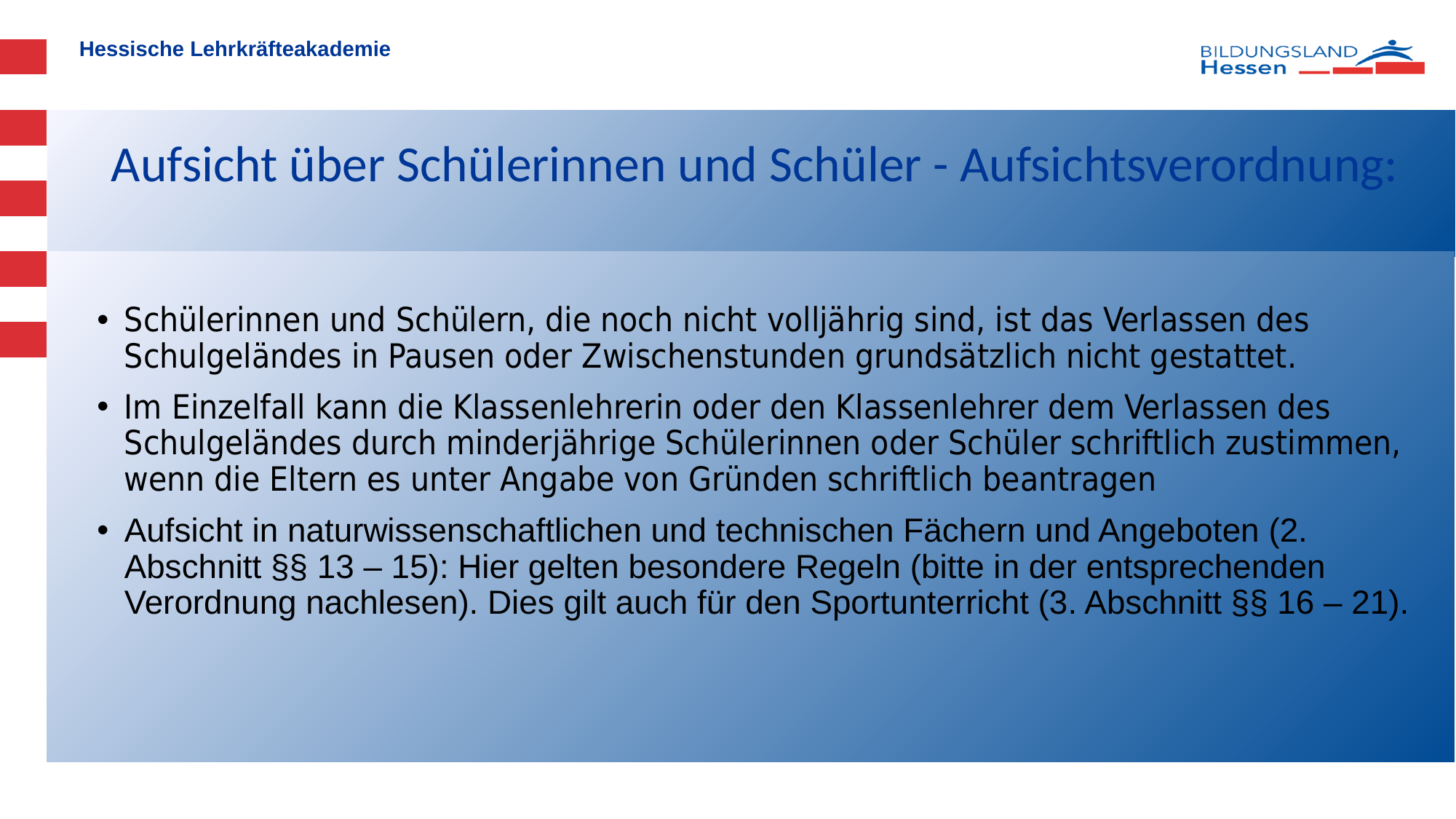

# Aufsicht über Schülerinnen und Schüler - Aufsichtsverordnung:
Schülerinnen und Schülern, die noch nicht volljährig sind, ist das Verlassen des Schulgeländes in Pausen oder Zwischenstunden grundsätzlich nicht gestattet.
Im Einzelfall kann die Klassenlehrerin oder den Klassenlehrer dem Verlassen des Schulgeländes durch minderjährige Schülerinnen oder Schüler schriftlich zustimmen, wenn die Eltern es unter Angabe von Gründen schriftlich beantragen
Aufsicht in naturwissenschaftlichen und technischen Fächern und Angeboten (2. Abschnitt §§ 13 – 15): Hier gelten besondere Regeln (bitte in der entsprechenden Verordnung nachlesen). Dies gilt auch für den Sportunterricht (3. Abschnitt §§ 16 – 21).